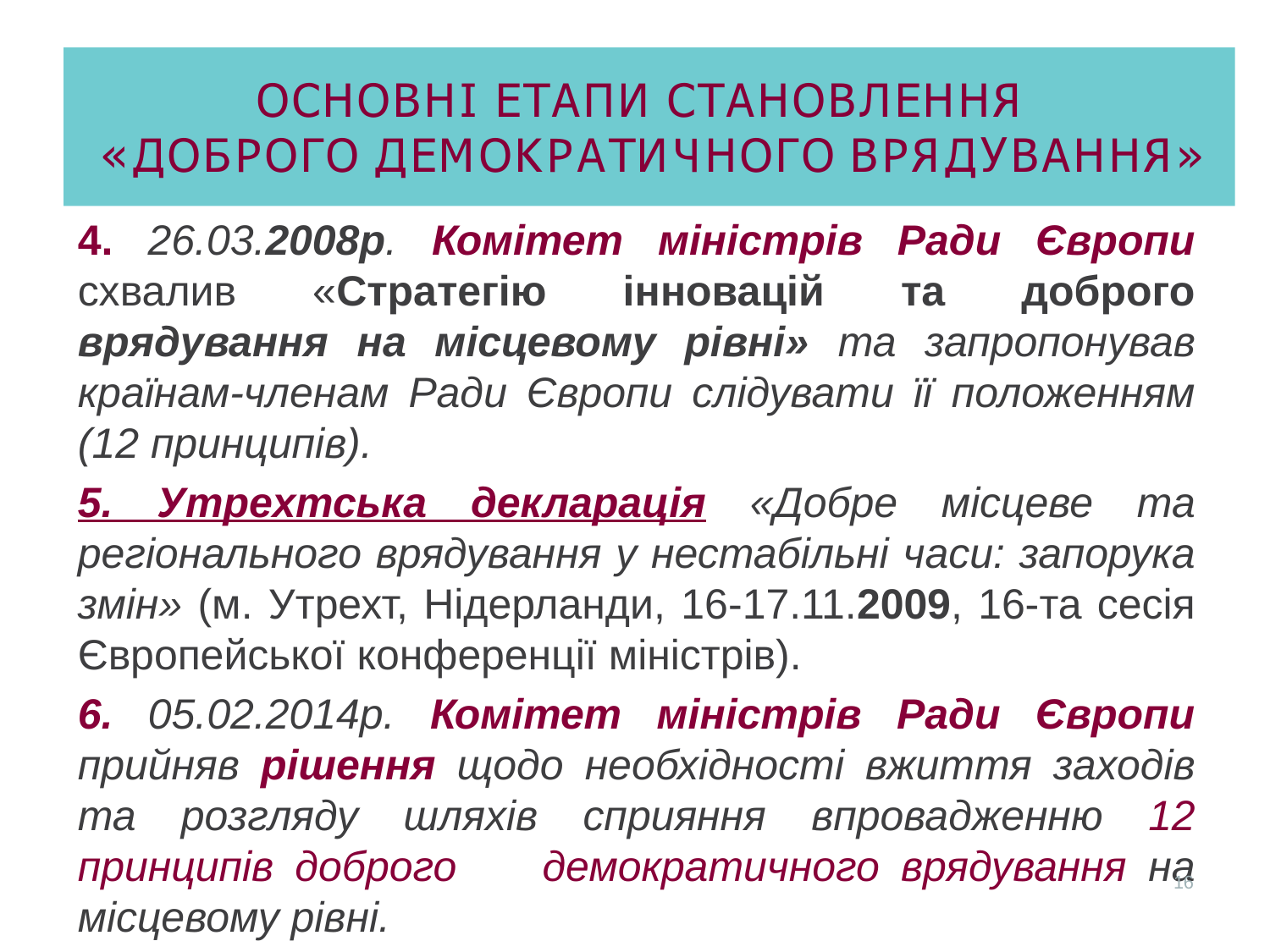

ОСНОВНІ ЕТАПИ СТАНОВЛЕННЯ
 «ДОБРОГО ДЕМОКРАТИЧНОГО ВРЯДУВАННЯ»
4. 26.03.2008р. Комітет міністрів Ради Європи схвалив «Стратегію інновацій та доброго врядування на місцевому рівні» та запропонував країнам-членам Ради Європи слідувати її положенням (12 принципів).
5. Утрехтська декларація «Добре місцеве та регіонального врядування у нестабільні часи: запорука змін» (м. Утрехт, Нідерланди, 16-17.11.2009, 16-та сесія Європейської конференції міністрів).
6. 05.02.2014р. Комітет міністрів Ради Європи прийняв рішення щодо необхідності вжиття заходів та розгляду шляхів сприяння впровадженню 12 принципів доброго    демократичного врядування на місцевому рівні.

16